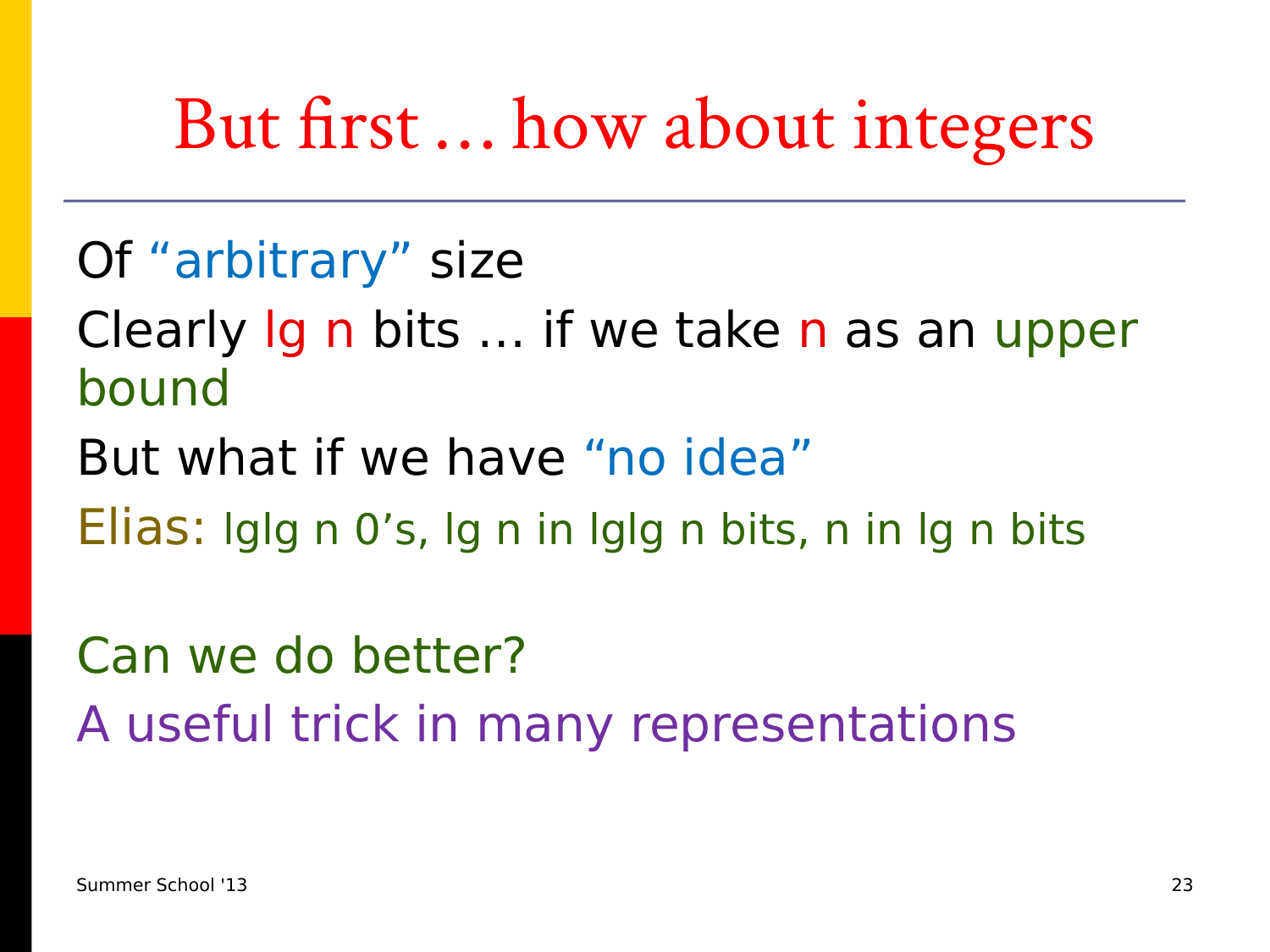

# But first … how about integers
Of “arbitrary” size
Clearly lg n bits … if we take n as an upper bound
But what if we have “no idea”
Elias: lglg n 0’s, lg n in lglg n bits, n in lg n bits

Can we do better?
A useful trick in many representations

Summer School '13
23